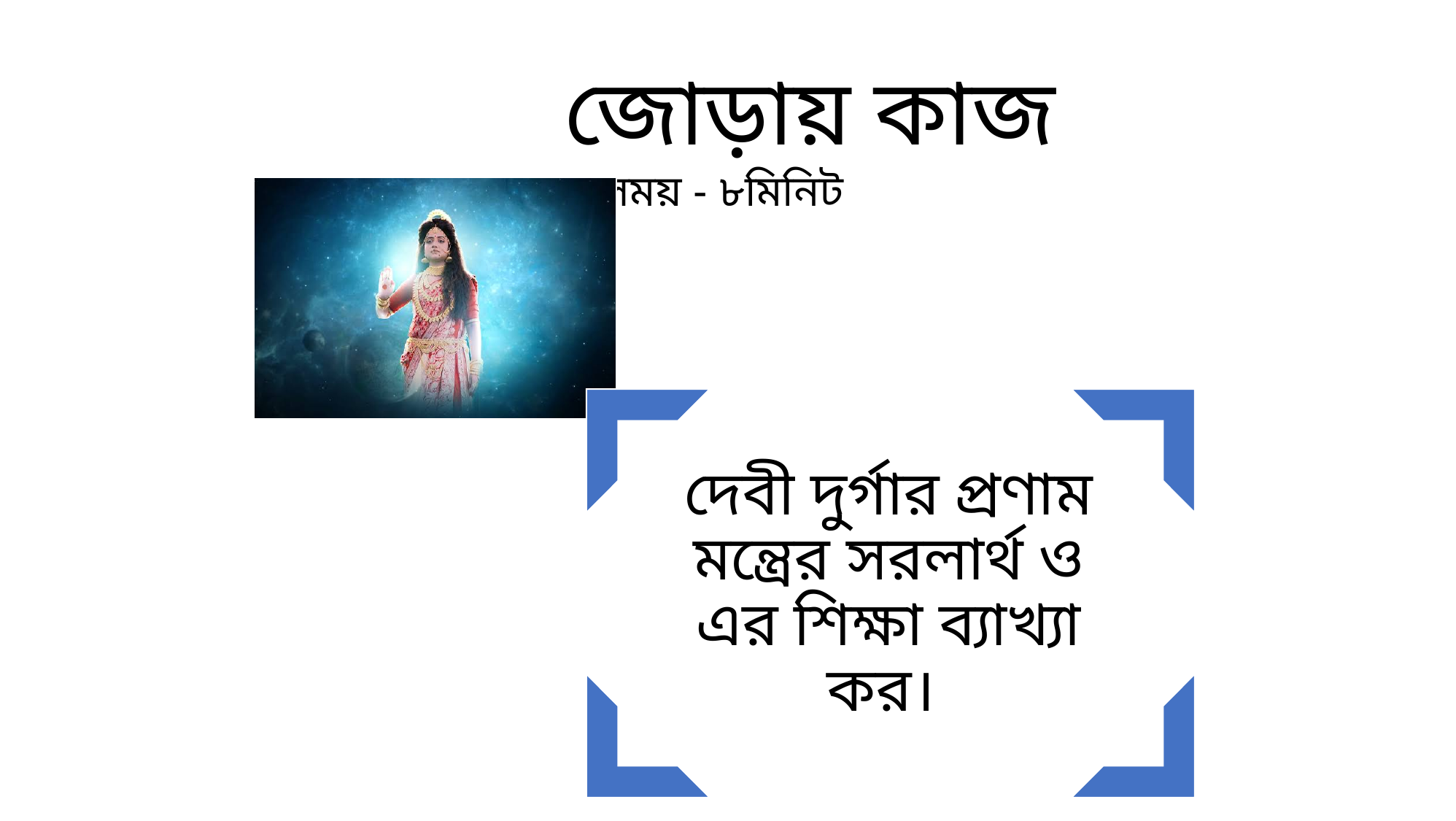

জোড়ায় কাজ      সময় - ৮মিনিট
দেবী দুর্গার প্রণাম মন্ত্রের সরলার্থ ও এর শিক্ষা ব্যাখ্যা কর।